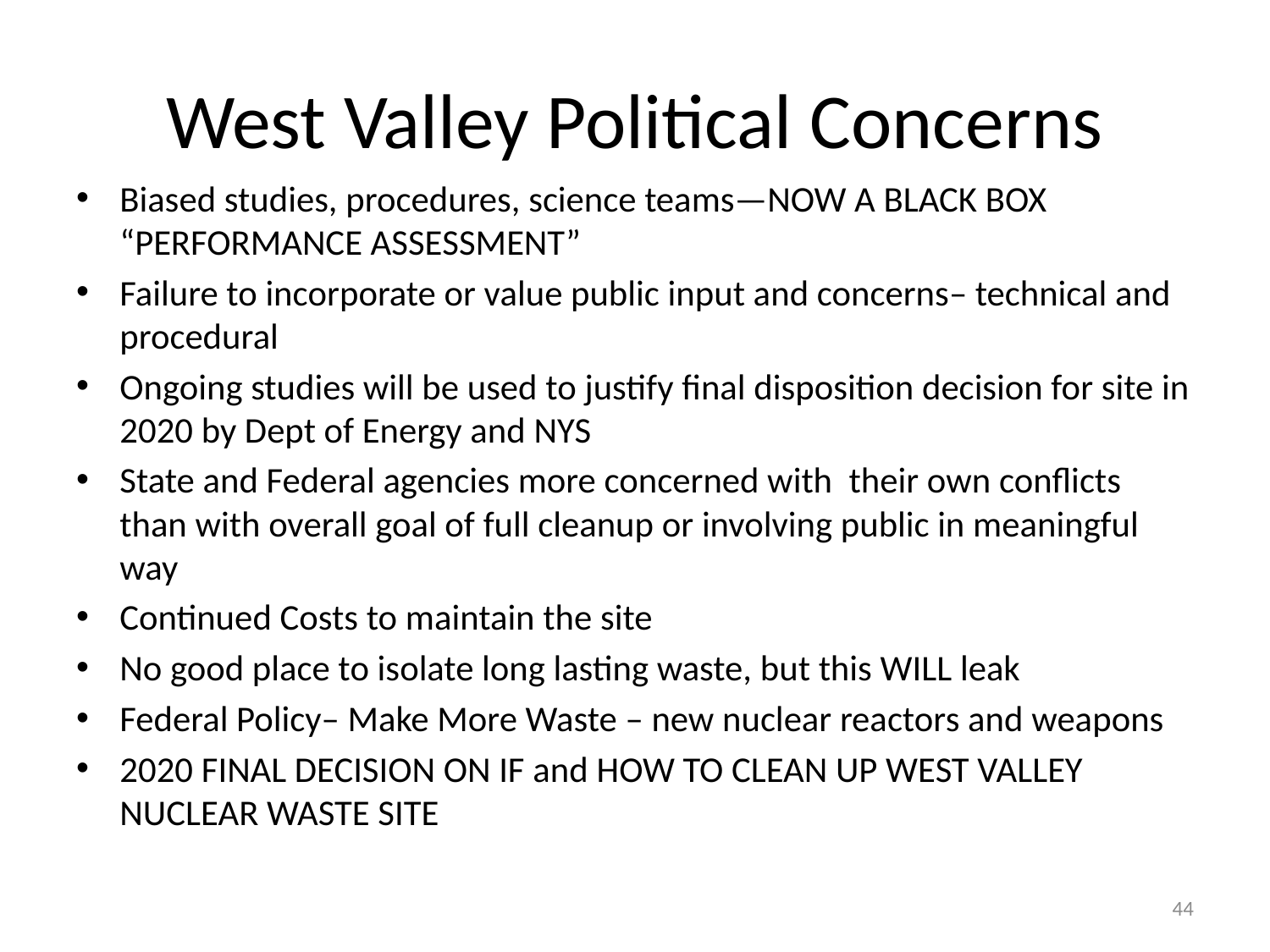

# West Valley Political Concerns
Biased studies, procedures, science teams—NOW A BLACK BOX “PERFORMANCE ASSESSMENT”
Failure to incorporate or value public input and concerns– technical and procedural
Ongoing studies will be used to justify final disposition decision for site in 2020 by Dept of Energy and NYS
State and Federal agencies more concerned with  their own conflicts than with overall goal of full cleanup or involving public in meaningful way
Continued Costs to maintain the site
No good place to isolate long lasting waste, but this WILL leak
Federal Policy– Make More Waste – new nuclear reactors and weapons
2020 FINAL DECISION ON IF and HOW TO CLEAN UP WEST VALLEY NUCLEAR WASTE SITE
44